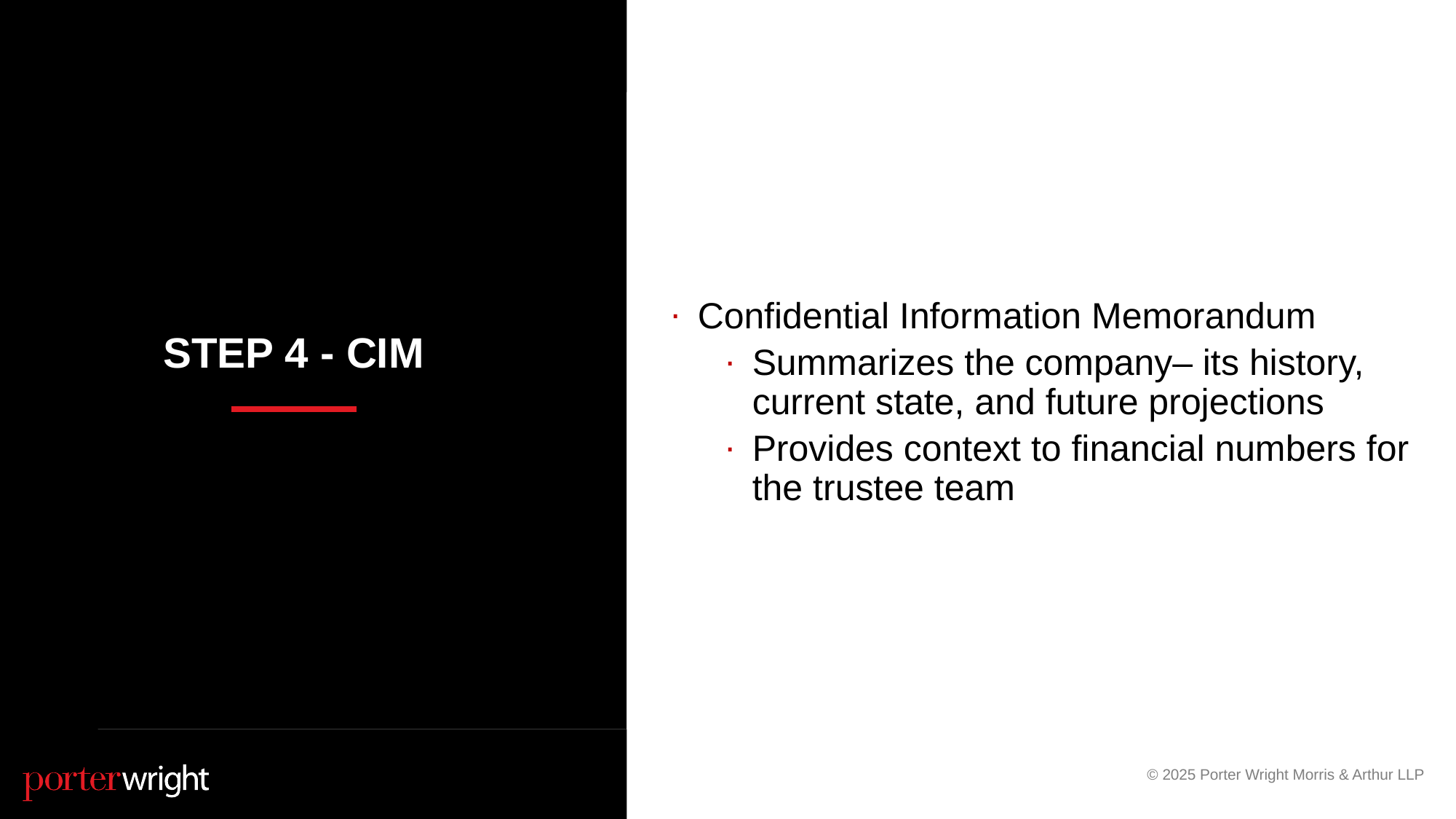

Confidential Information Memorandum
Summarizes the company– its history, current state, and future projections
Provides context to financial numbers for the trustee team
# Step 4 - cim